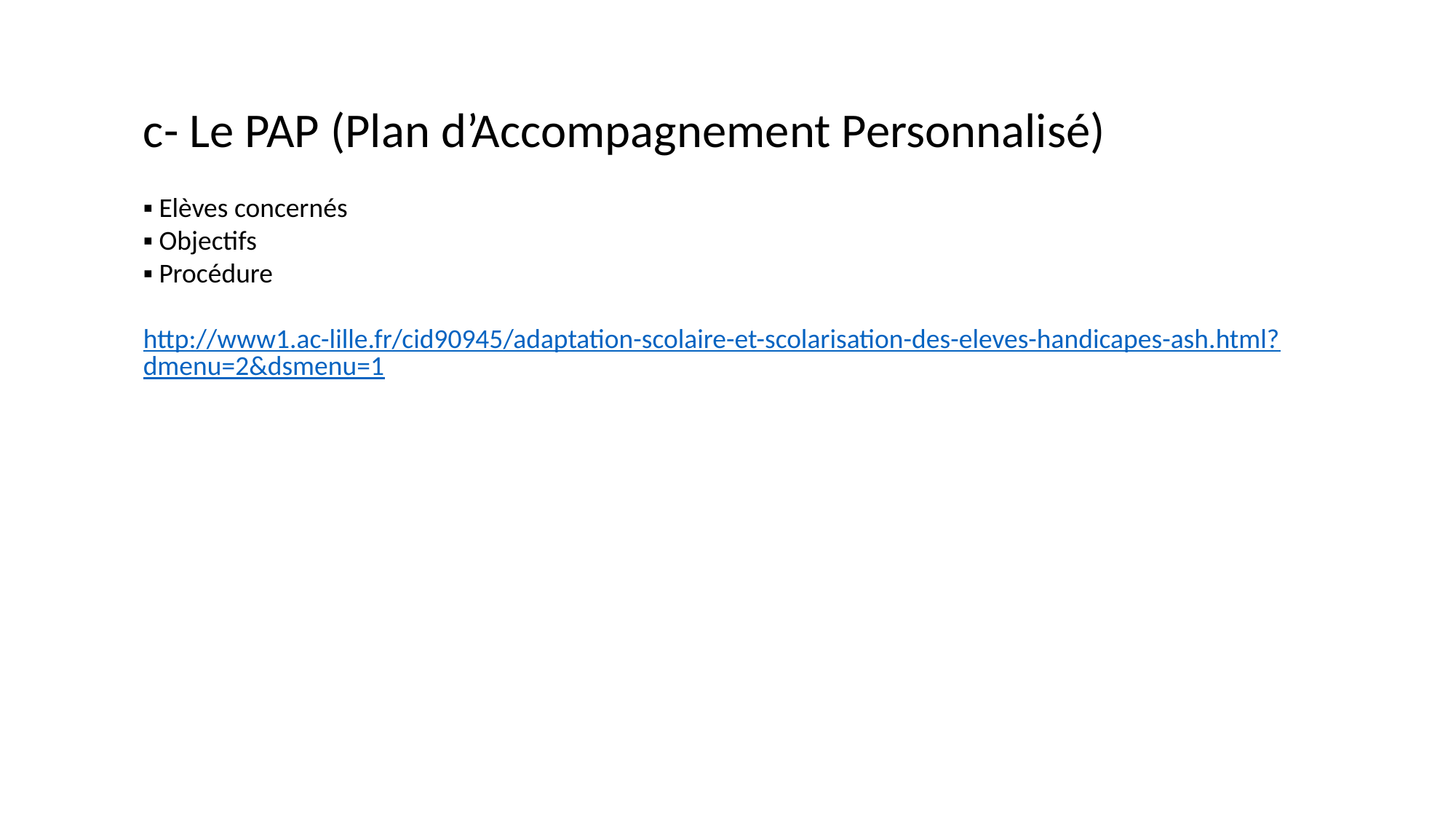

c- Le PAP (Plan d’Accompagnement Personnalisé)

▪ Elèves concernés
▪ Objectifs
▪ Procédure

http://www1.ac-lille.fr/cid90945/adaptation-scolaire-et-scolarisation-des-eleves-handicapes-ash.html?dmenu=2&dsmenu=1